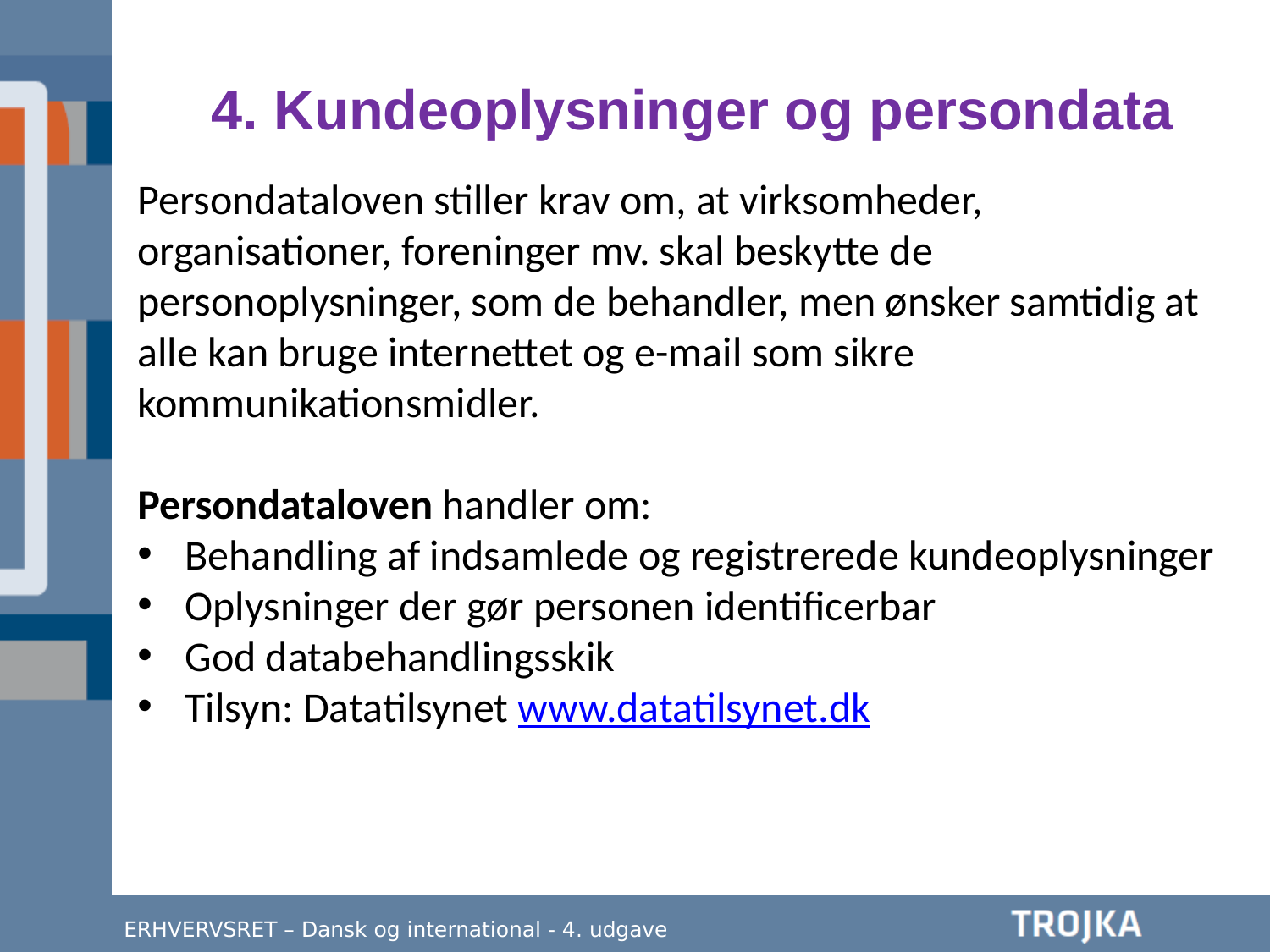

4. Kundeoplysninger og persondata
Persondataloven stiller krav om, at virksomheder, organisationer, foreninger mv. skal beskytte de personoplysninger, som de behandler, men ønsker samtidig at alle kan bruge internettet og e-mail som sikre kommunikationsmidler.

Persondataloven handler om:
Behandling af indsamlede og registrerede kundeoplysninger
Oplysninger der gør personen identificerbar
God databehandlingsskik
Tilsyn: Datatilsynet www.datatilsynet.dk